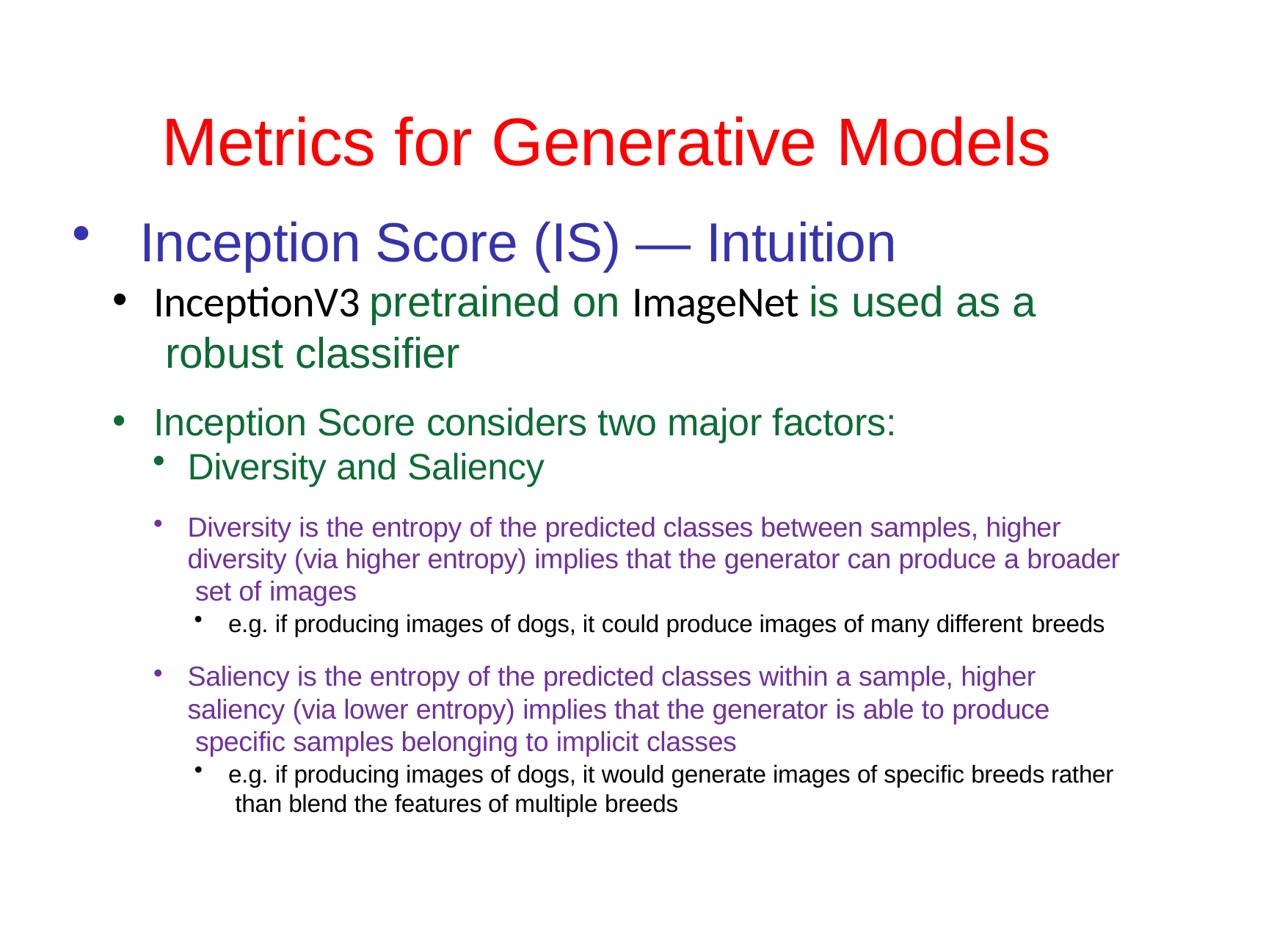

# Metrics for Generative Models
Inception Score (IS) — Intuition
InceptionV3 pretrained on ImageNet is used as a  robust classifier
Inception Score considers two major factors:
Diversity and Saliency
Diversity is the entropy of the predicted classes between samples, higher  diversity (via higher entropy) implies that the generator can produce a broader  set of images
e.g. if producing images of dogs, it could produce images of many different breeds
Saliency is the entropy of the predicted classes within a sample, higher  saliency (via lower entropy) implies that the generator is able to produce  specific samples belonging to implicit classes
e.g. if producing images of dogs, it would generate images of specific breeds rather  than blend the features of multiple breeds